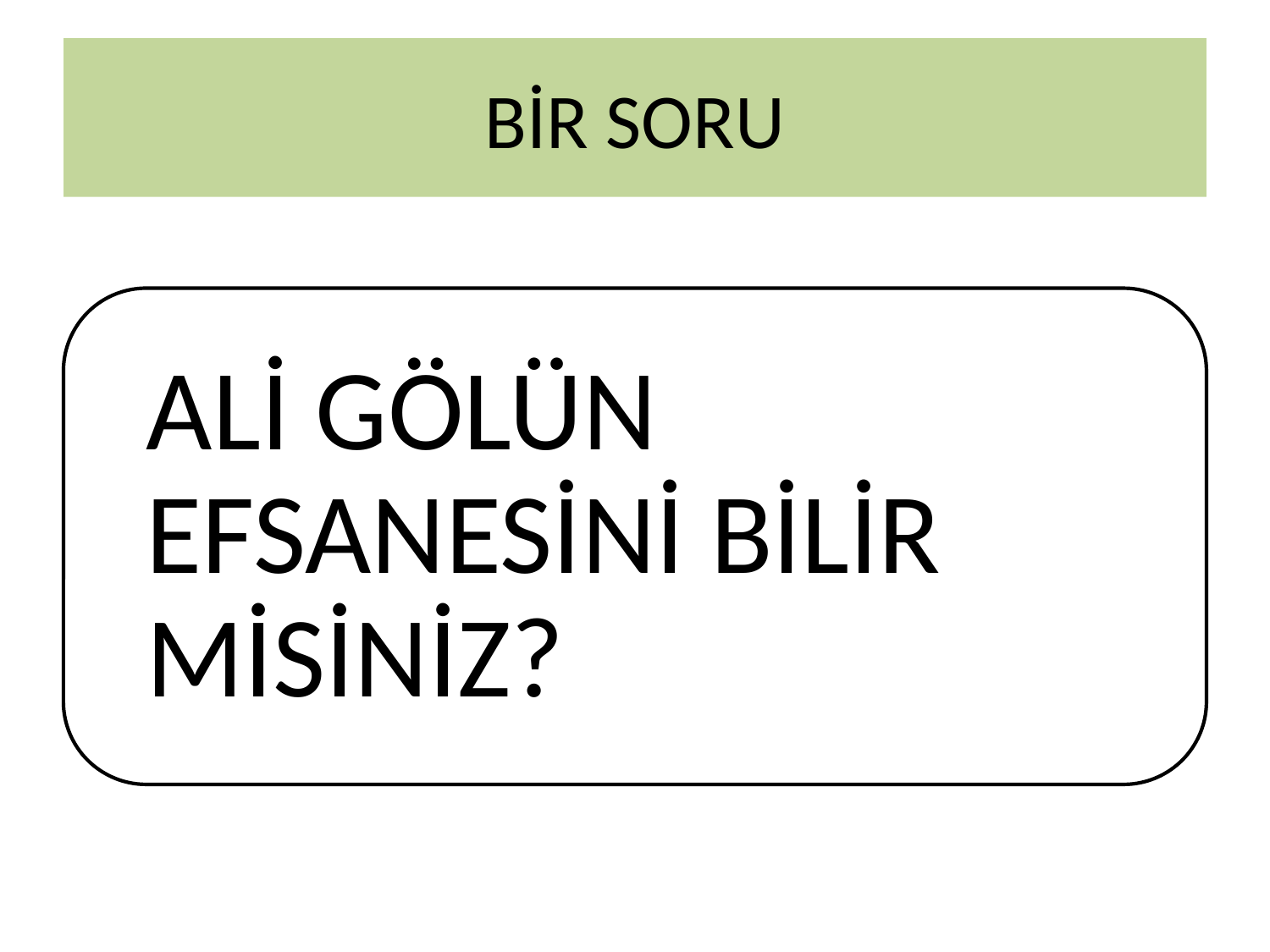

# BİR SORU
ALİ GÖLÜN EFSANESİNİ BİLİR MİSİNİZ?